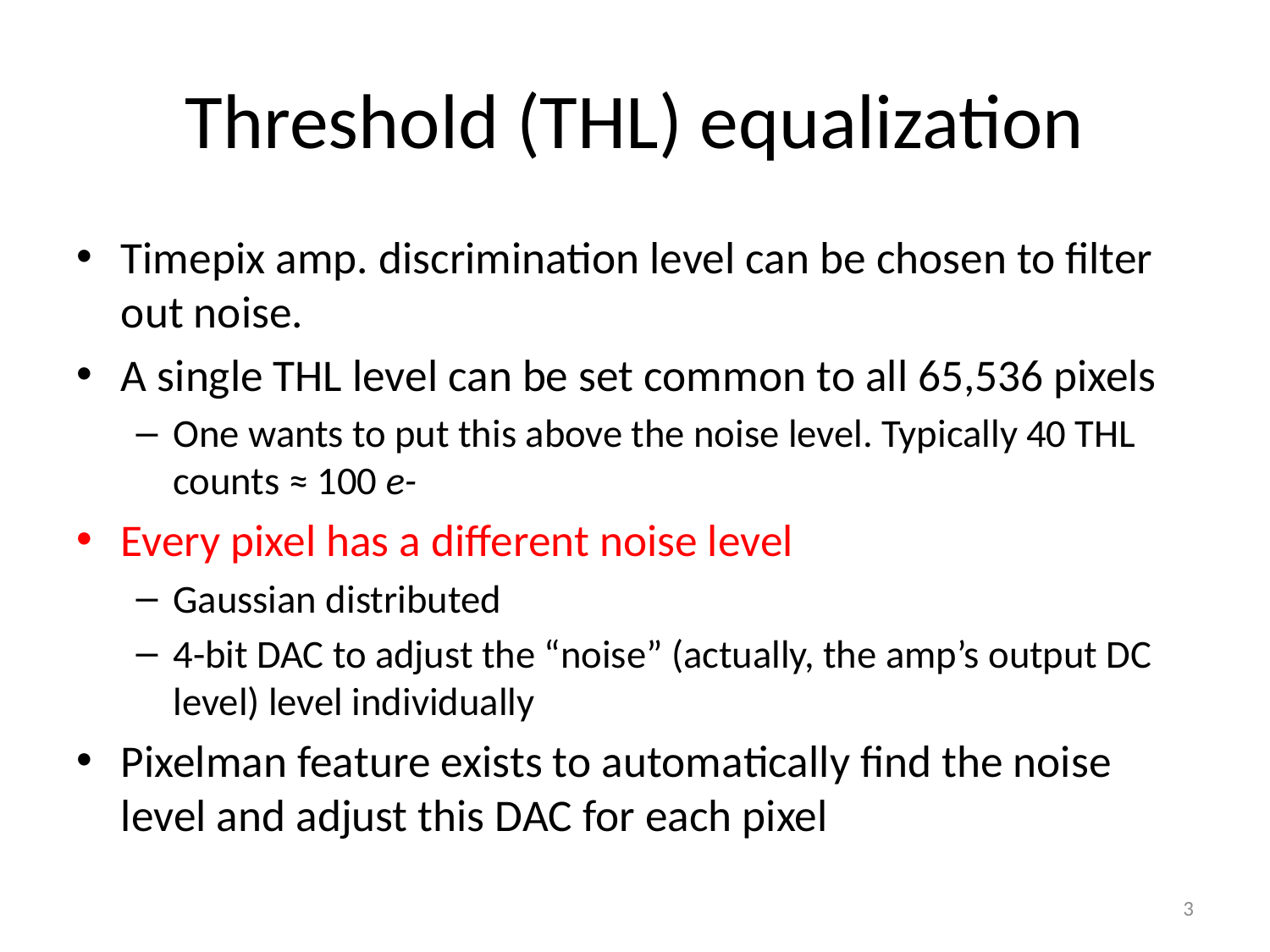

# Threshold (THL) equalization
Timepix amp. discrimination level can be chosen to filter out noise.
A single THL level can be set common to all 65,536 pixels
One wants to put this above the noise level. Typically 40 THL counts ≈ 100 e-
Every pixel has a different noise level
Gaussian distributed
4-bit DAC to adjust the “noise” (actually, the amp’s output DC level) level individually
Pixelman feature exists to automatically find the noise level and adjust this DAC for each pixel
3